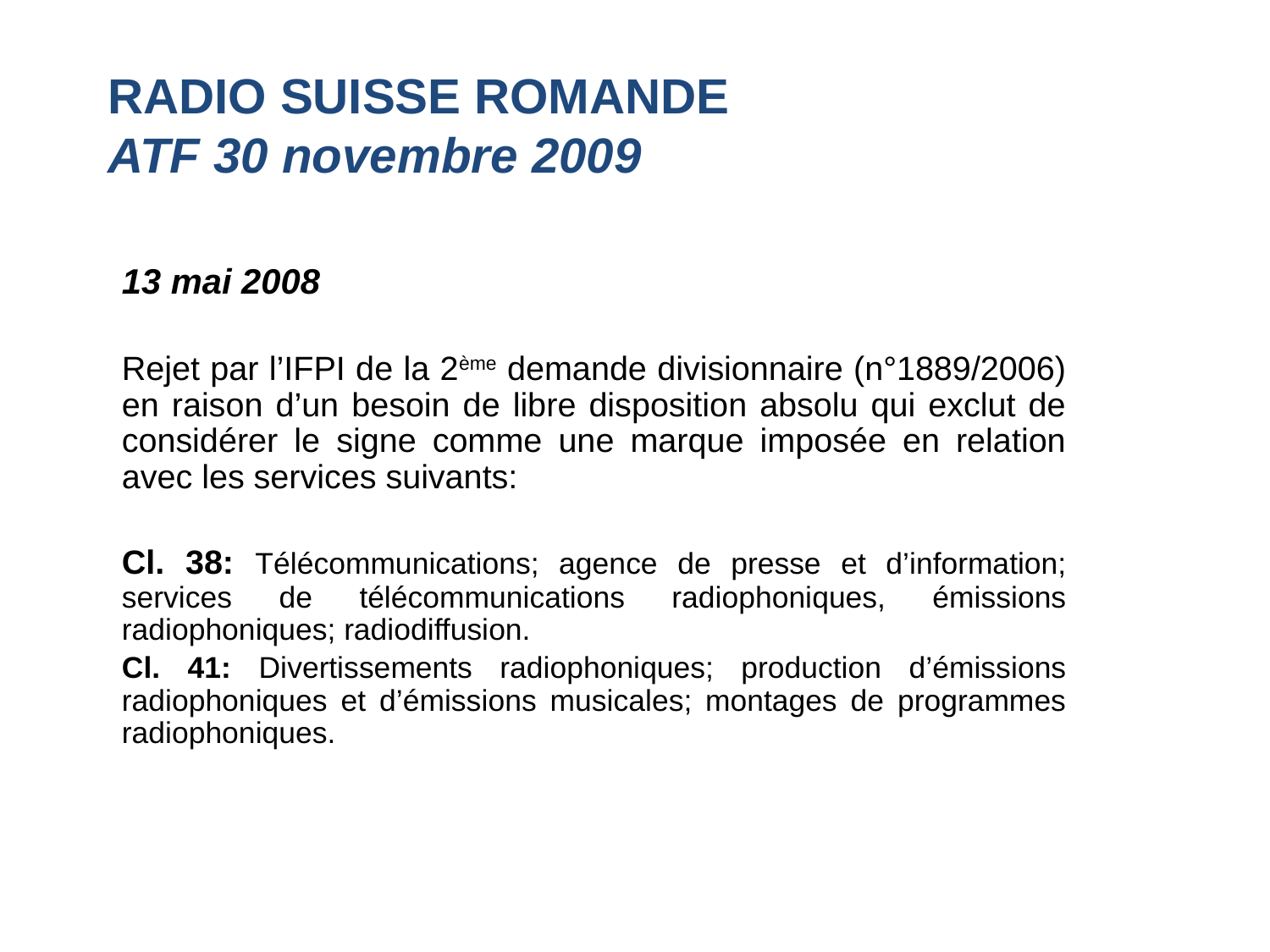

# RADIO SUISSE ROMANDE ATF 30 novembre 2009

13 mai 2008

Rejet par l’IFPI de la 2ème demande divisionnaire (n°1889/2006) en raison d’un besoin de libre disposition absolu qui exclut de considérer le signe comme une marque imposée en relation avec les services suivants:

Cl. 38: Télécommunications; agence de presse et d’information; services de télécommunications radiophoniques, émissions radiophoniques; radiodiffusion.
Cl. 41: Divertissements radiophoniques; production d’émissions radiophoniques et d’émissions musicales; montages de programmes radiophoniques.